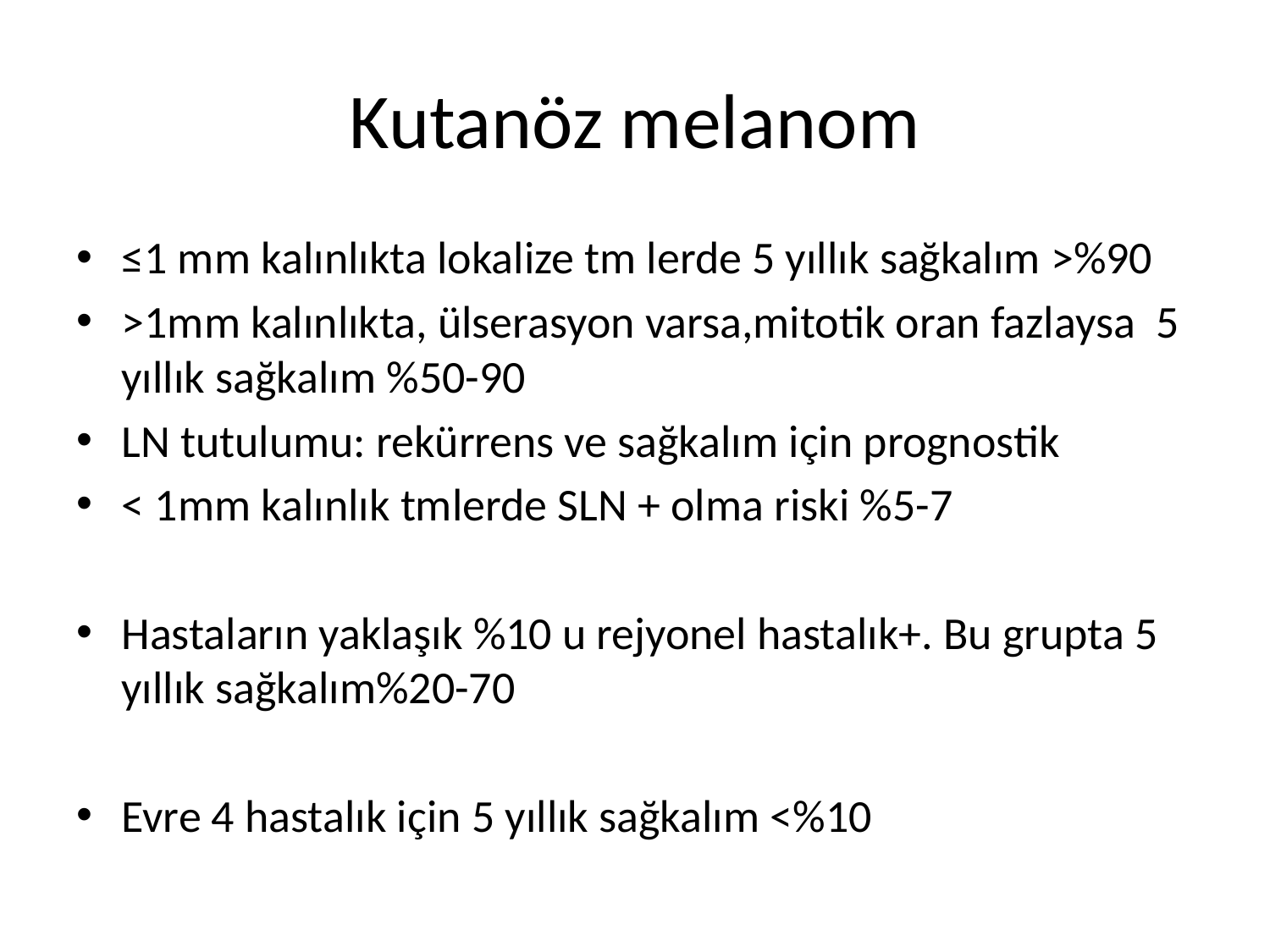

# Kutanöz melanom
≤1 mm kalınlıkta lokalize tm lerde 5 yıllık sağkalım >%90
>1mm kalınlıkta, ülserasyon varsa,mitotik oran fazlaysa  5 yıllık sağkalım %50-90
LN tutulumu: rekürrens ve sağkalım için prognostik
< 1mm kalınlık tmlerde SLN + olma riski %5-7

Hastaların yaklaşık %10 u rejyonel hastalık+. Bu grupta 5 yıllık sağkalım%20-70

Evre 4 hastalık için 5 yıllık sağkalım <%10